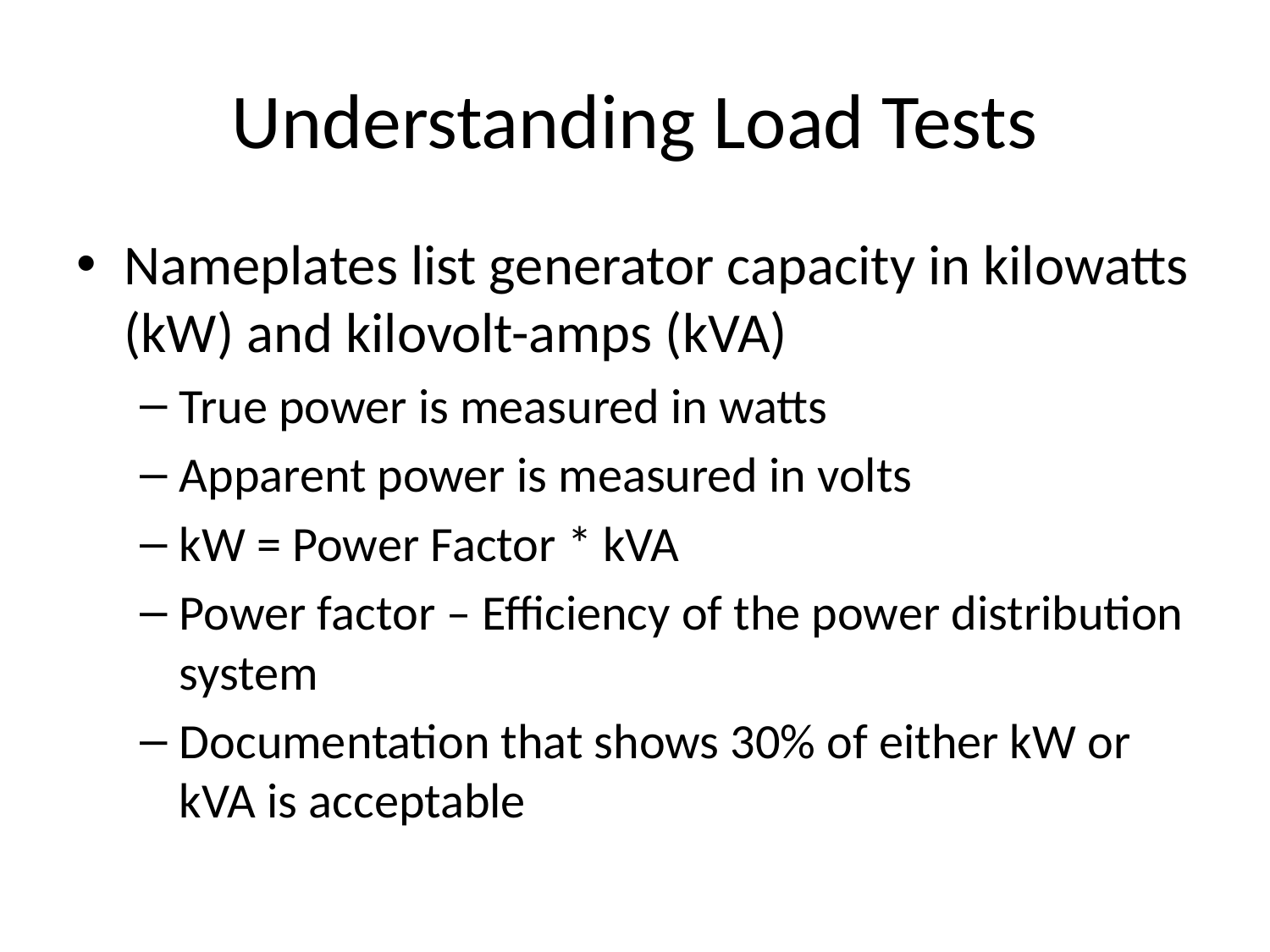

# Understanding Load Tests
Nameplates list generator capacity in kilowatts (kW) and kilovolt-amps (kVA)
True power is measured in watts
Apparent power is measured in volts
kW = Power Factor * kVA
Power factor – Efficiency of the power distribution system
Documentation that shows 30% of either kW or kVA is acceptable